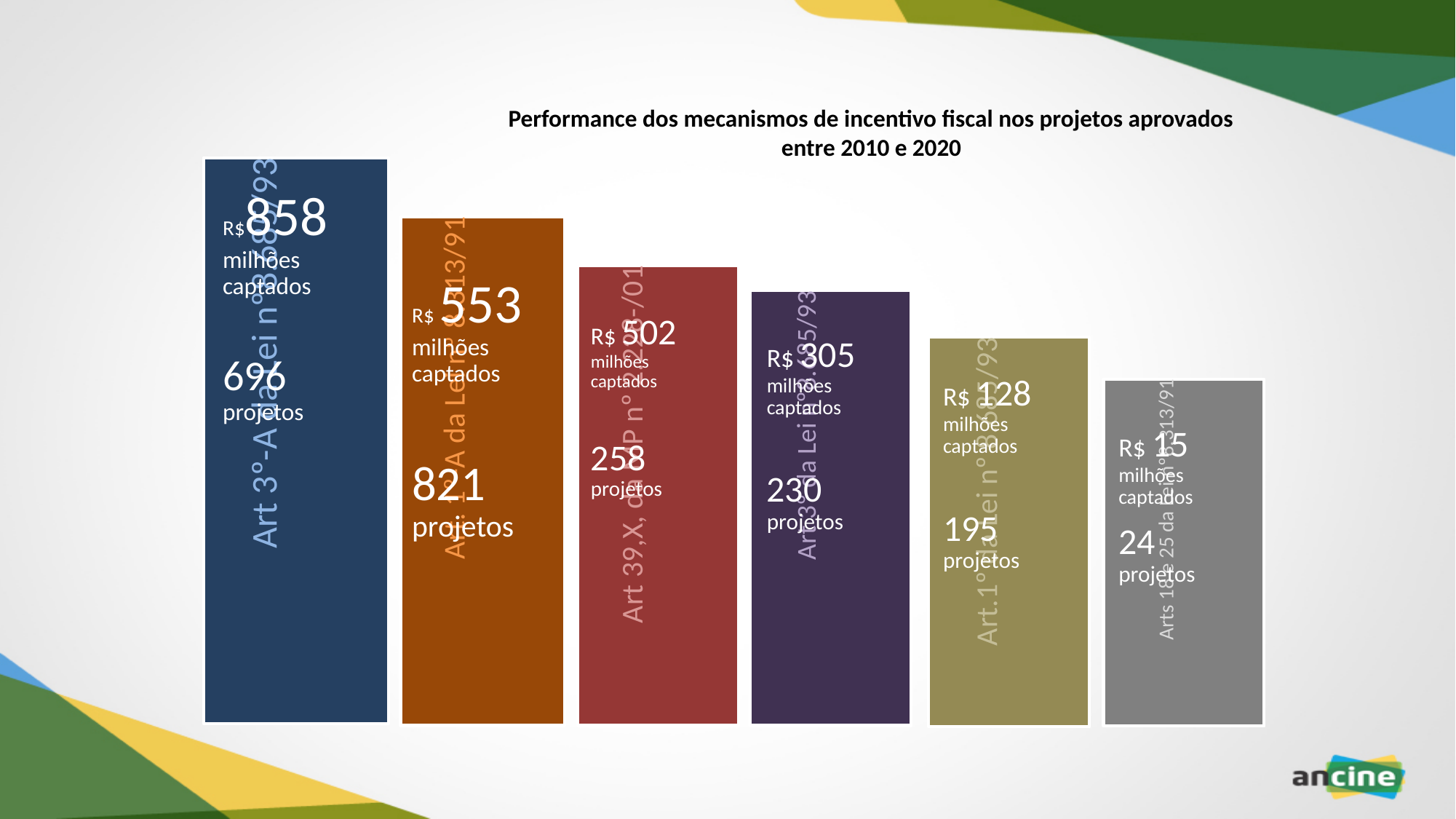

Performance dos mecanismos de incentivo fiscal nos projetos aprovados entre 2010 e 2020
Art 39,X, da MP nº 2.228-/01
Art 3º da Lei nº8.685/93
Art.1º da Lei nº 8.685/93
Arts 18 e 25 da Lei nº8.313/91
Art. 1º-A da Lei nº 8.313/91
Art 3º-A da Lei nº8.685/93
R$858 milhões captados

696
projetos

R$ 553
milhões captados
821
projetos
R$ 502
milhões captados

258
projetos

R$ 305
milhões captados

230
projetos
R$ 128
milhões captados

195
projetos

R$ 15
milhões captados
24
projetos